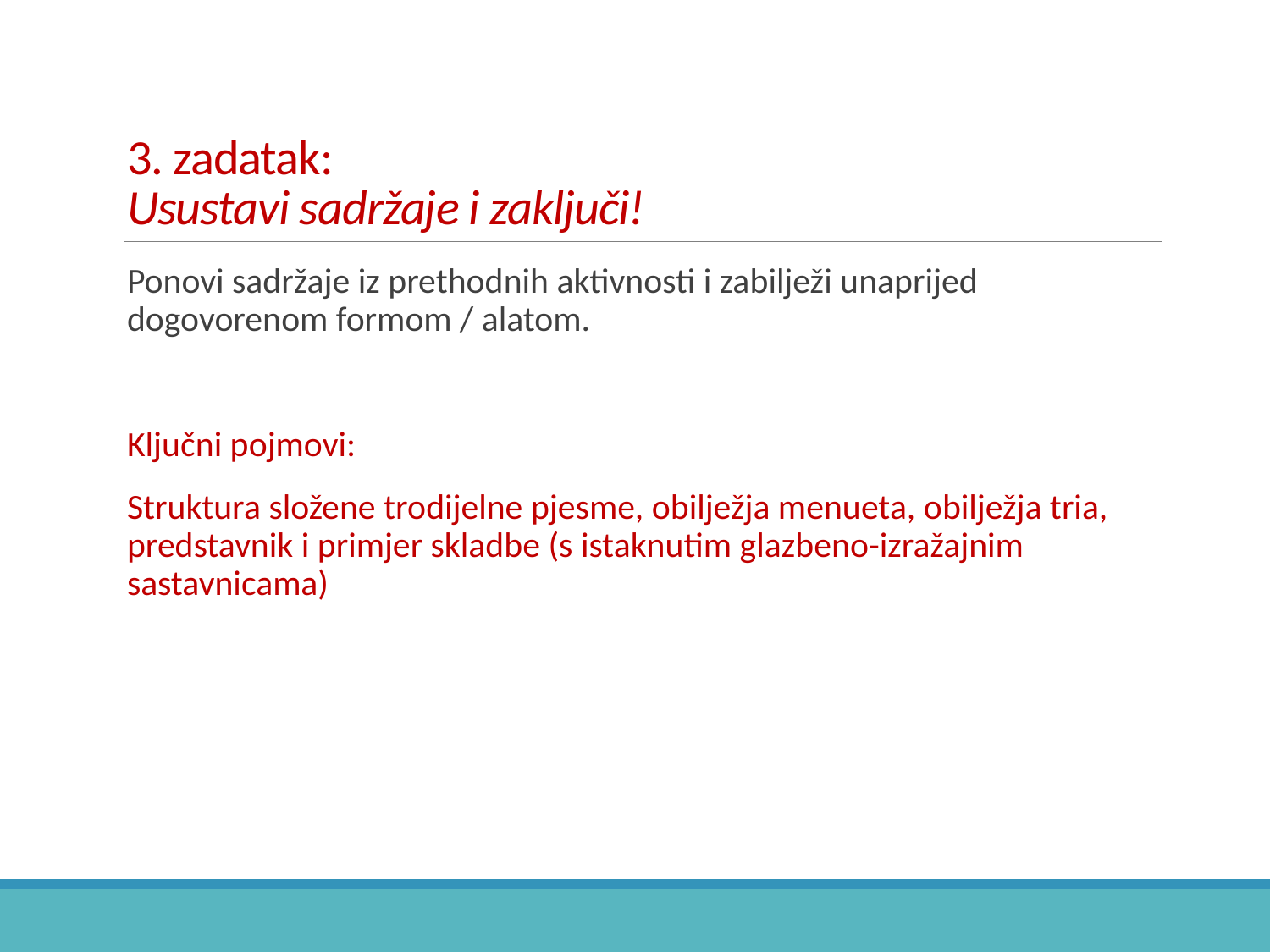

# 3. zadatak: Usustavi sadržaje i zaključi!
Ponovi sadržaje iz prethodnih aktivnosti i zabilježi unaprijed dogovorenom formom / alatom.

Ključni pojmovi:
Struktura složene trodijelne pjesme, obilježja menueta, obilježja tria, predstavnik i primjer skladbe (s istaknutim glazbeno-izražajnim sastavnicama)